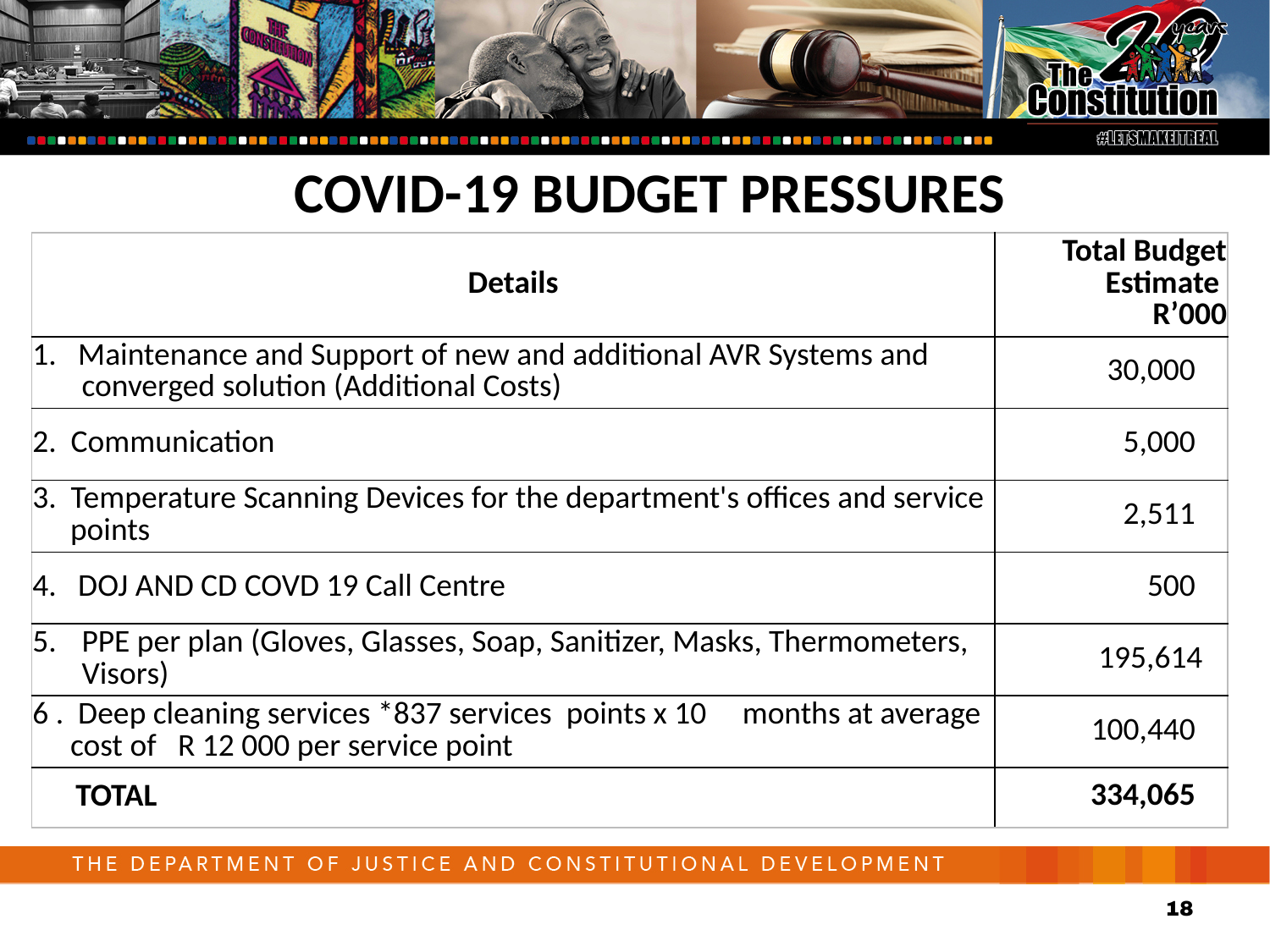

COVID-19 BUDGET PRESSURES
| Details | Total Budget Estimate R’000 |
| --- | --- |
| 1. Maintenance and Support of new and additional AVR Systems and converged solution (Additional Costs) | 30,000 |
| 2. Communication | 5,000 |
| 3. Temperature Scanning Devices for the department's offices and service points | 2,511 |
| 4. DOJ AND CD COVD 19 Call Centre | 500 |
| PPE per plan (Gloves, Glasses, Soap, Sanitizer, Masks, Thermometers, Visors) | 195,614 |
| 6 . Deep cleaning services \*837 services points x 10 months at average cost of R 12 000 per service point | 100,440 |
| TOTAL | 334,065 |
18